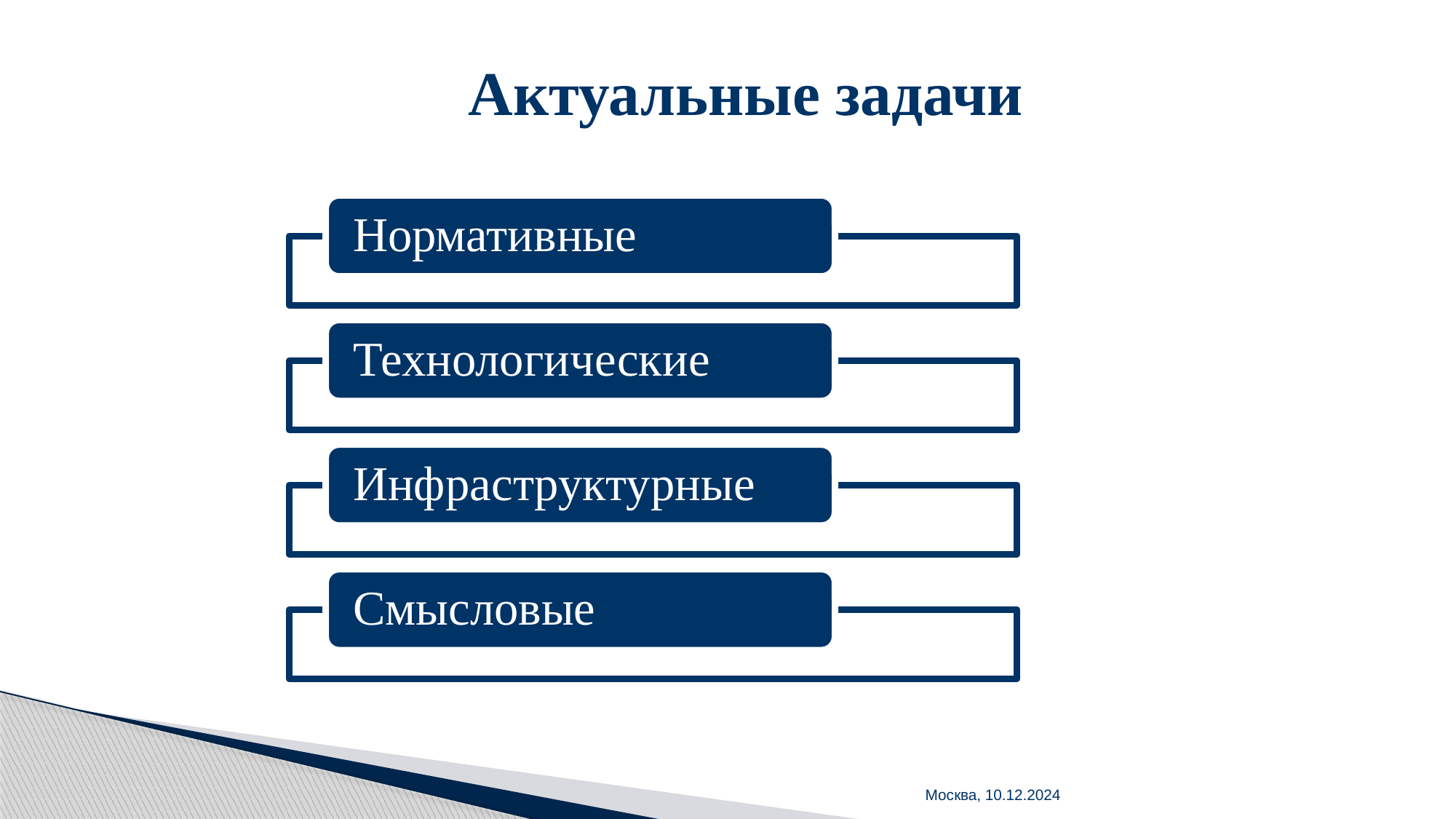

# Актуальные задачи
Нормативные
Технологические
Инфраструктурные
Смысловые
Москва, 10.12.2024